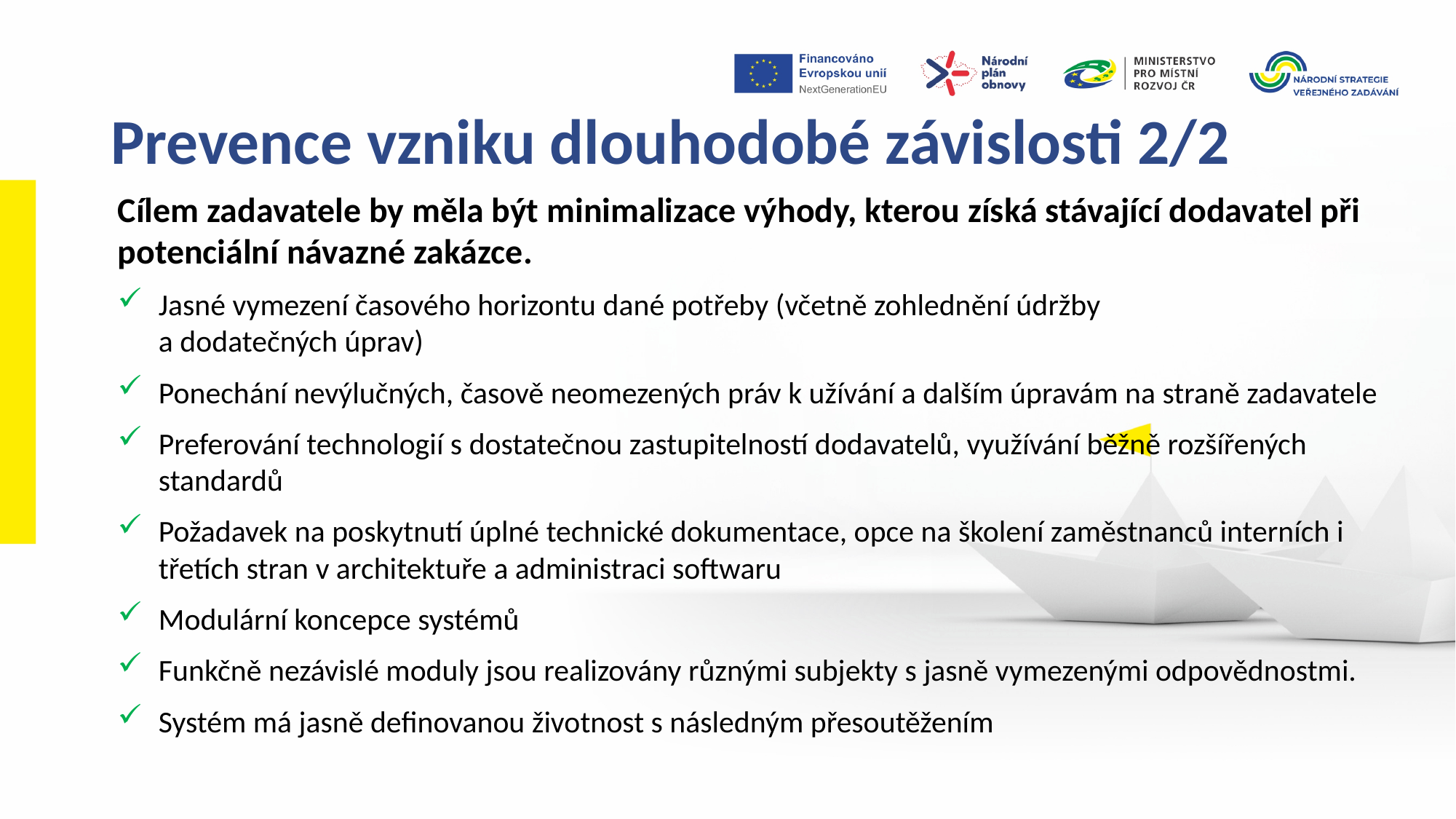

Prevence vzniku dlouhodobé závislosti 2/2
Cílem zadavatele by měla být minimalizace výhody, kterou získá stávající dodavatel při potenciální návazné zakázce.
Jasné vymezení časového horizontu dané potřeby (včetně zohlednění údržby
a dodatečných úprav)
Ponechání nevýlučných, časově neomezených práv k užívání a dalším úpravám na straně zadavatele
Preferování technologií s dostatečnou zastupitelností dodavatelů, využívání běžně rozšířených standardů
Požadavek na poskytnutí úplné technické dokumentace, opce na školení zaměstnanců interních i třetích stran v architektuře a administraci softwaru
Modulární koncepce systémů
Funkčně nezávislé moduly jsou realizovány různými subjekty s jasně vymezenými odpovědnostmi.
Systém má jasně definovanou životnost s následným přesoutěžením